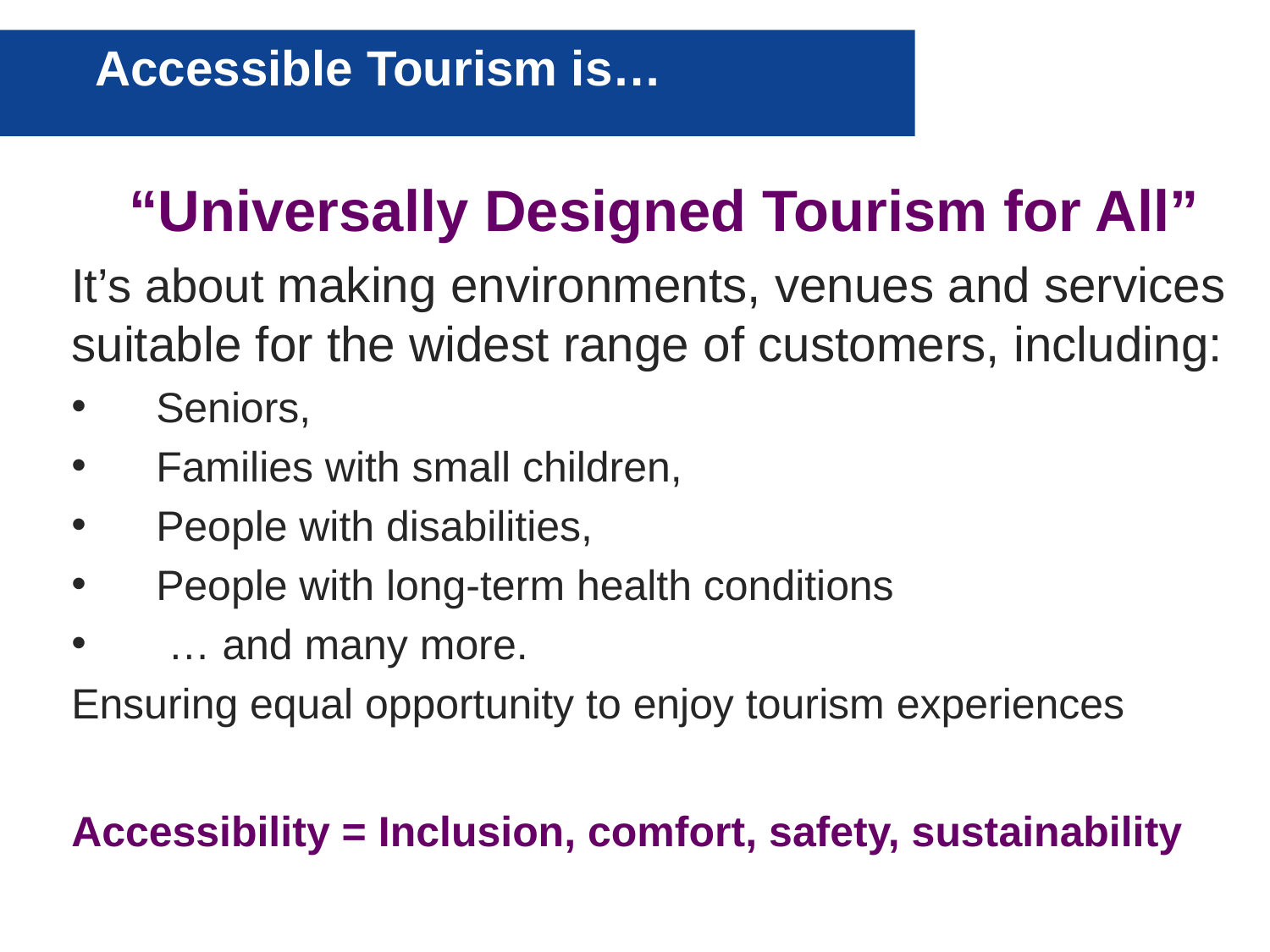

Accessible Tourism is…
 “Universally Designed Tourism for All”
It’s about making environments, venues and services suitable for the widest range of customers, including:
Seniors,
Families with small children,
People with disabilities,
People with long-term health conditions
 … and many more.
Ensuring equal opportunity to enjoy tourism experiences

Accessibility = Inclusion, comfort, safety, sustainability